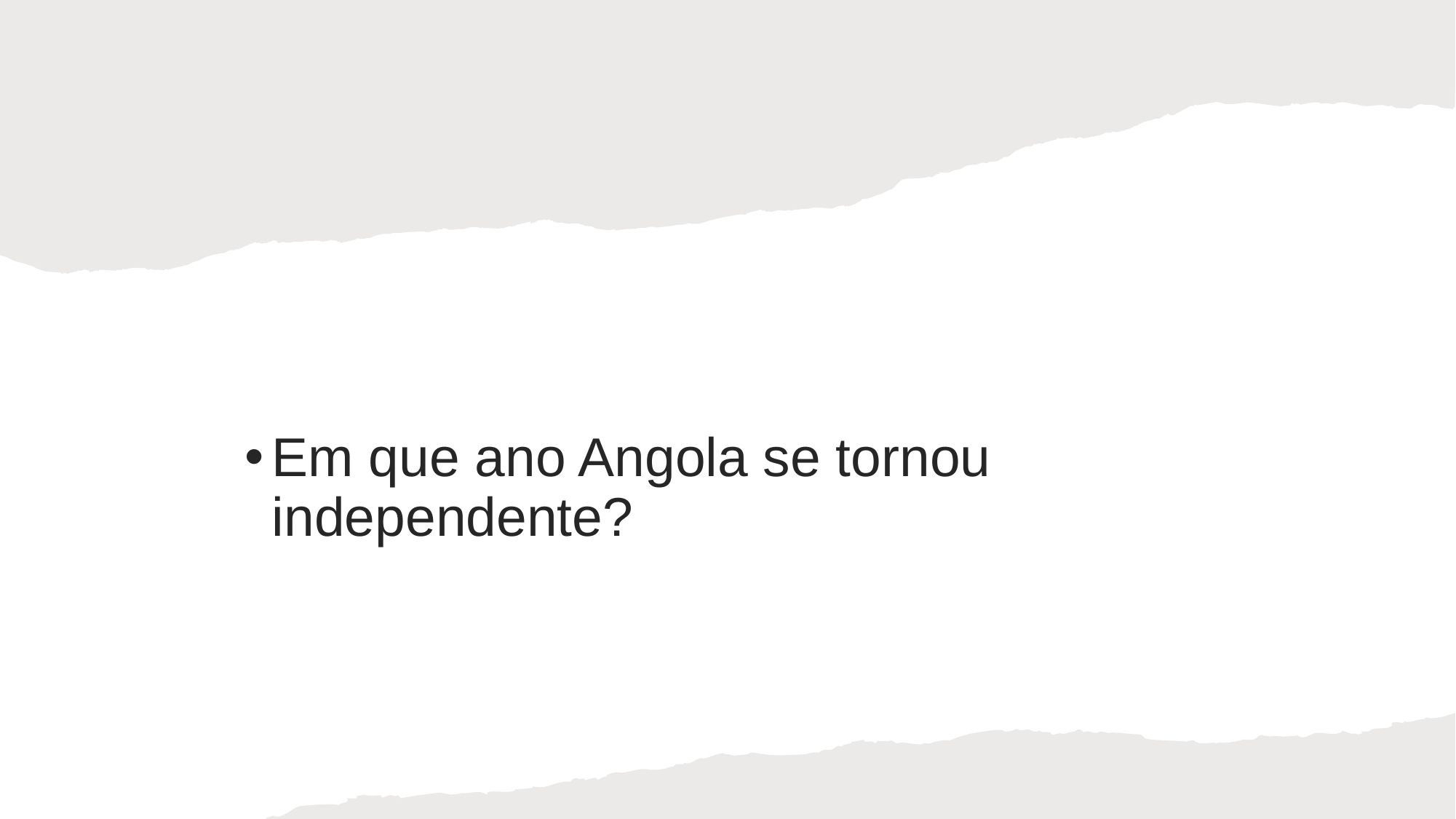

#
Em que ano Angola se tornou independente?